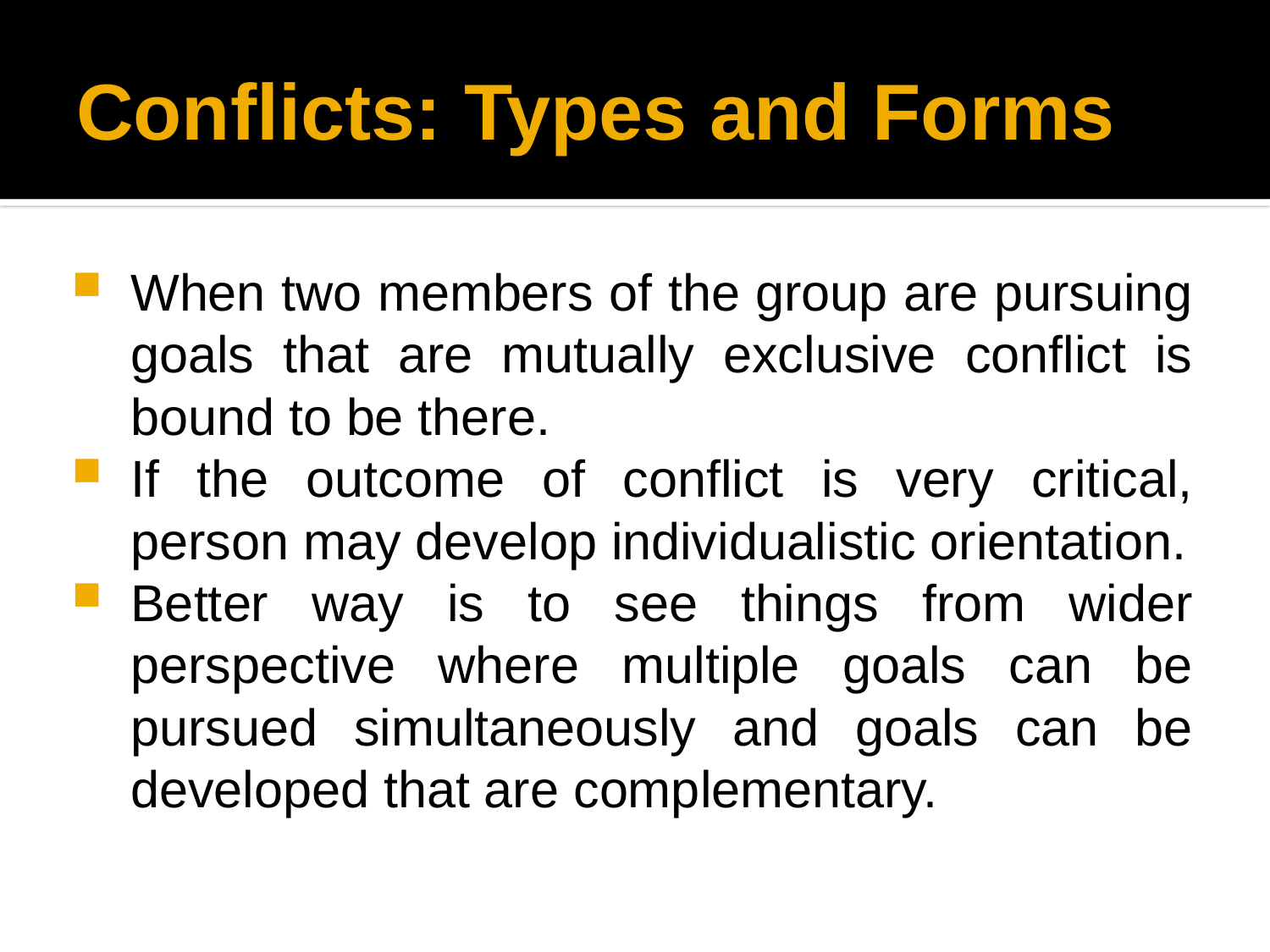

# Conflicts: Types and Forms
When two members of the group are pursuing goals that are mutually exclusive conflict is bound to be there.
If the outcome of conflict is very critical, person may develop individualistic orientation.
Better way is to see things from wider perspective where multiple goals can be pursued simultaneously and goals can be developed that are complementary.